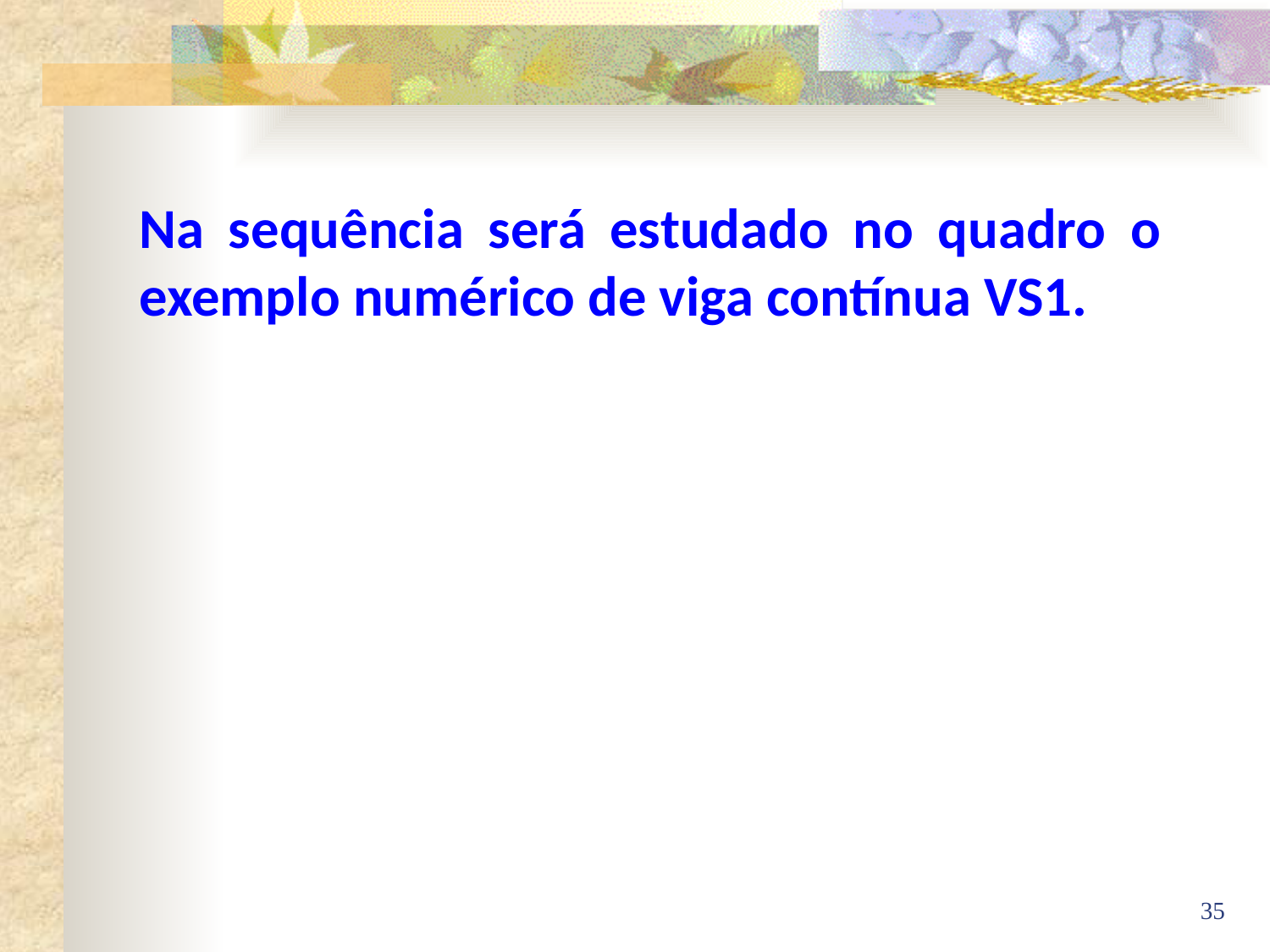

Na sequência será estudado no quadro o exemplo numérico de viga contínua VS1.

35